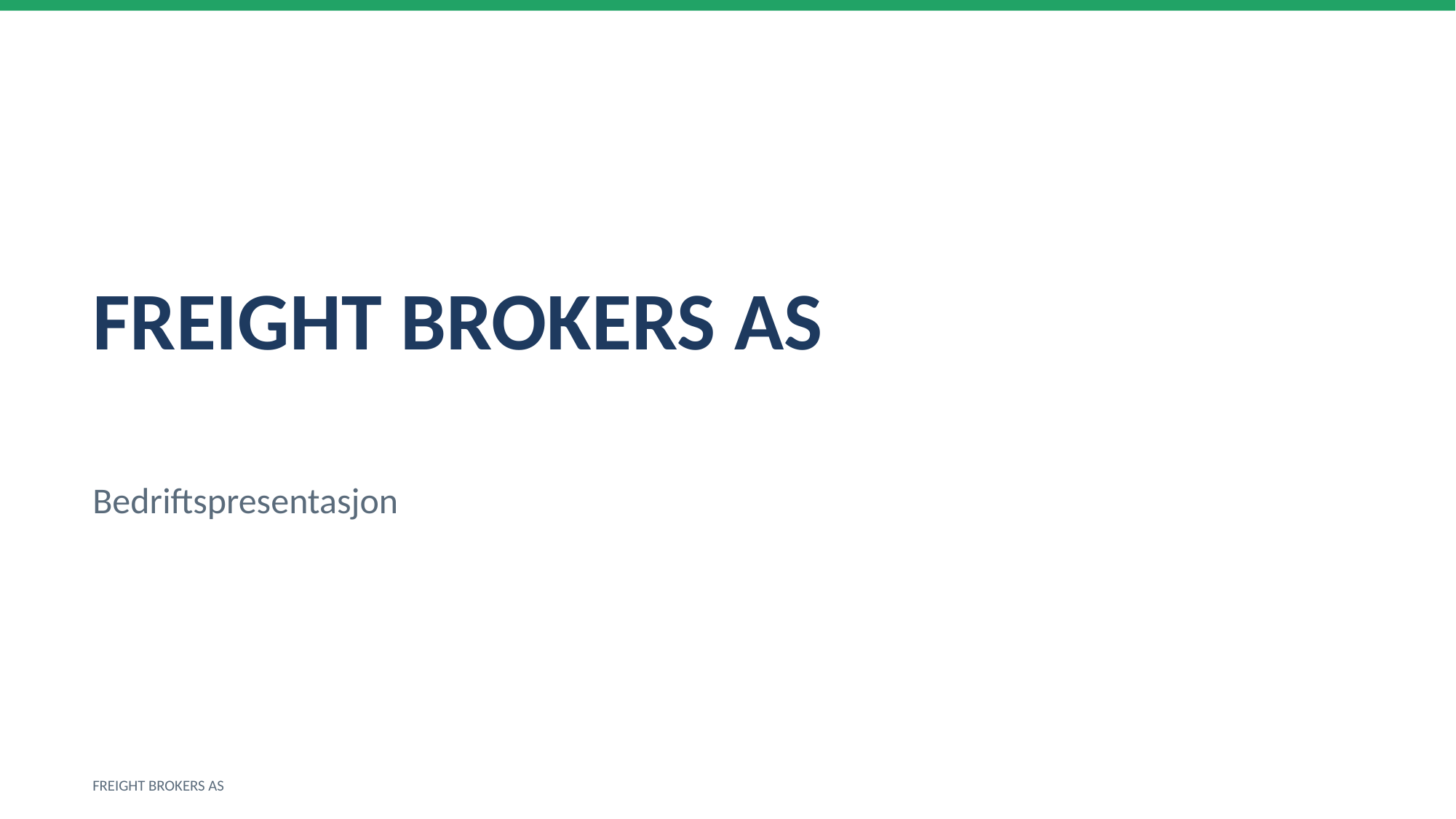

FREIGHT BROKERS AS
Bedriftspresentasjon
FREIGHT BROKERS AS